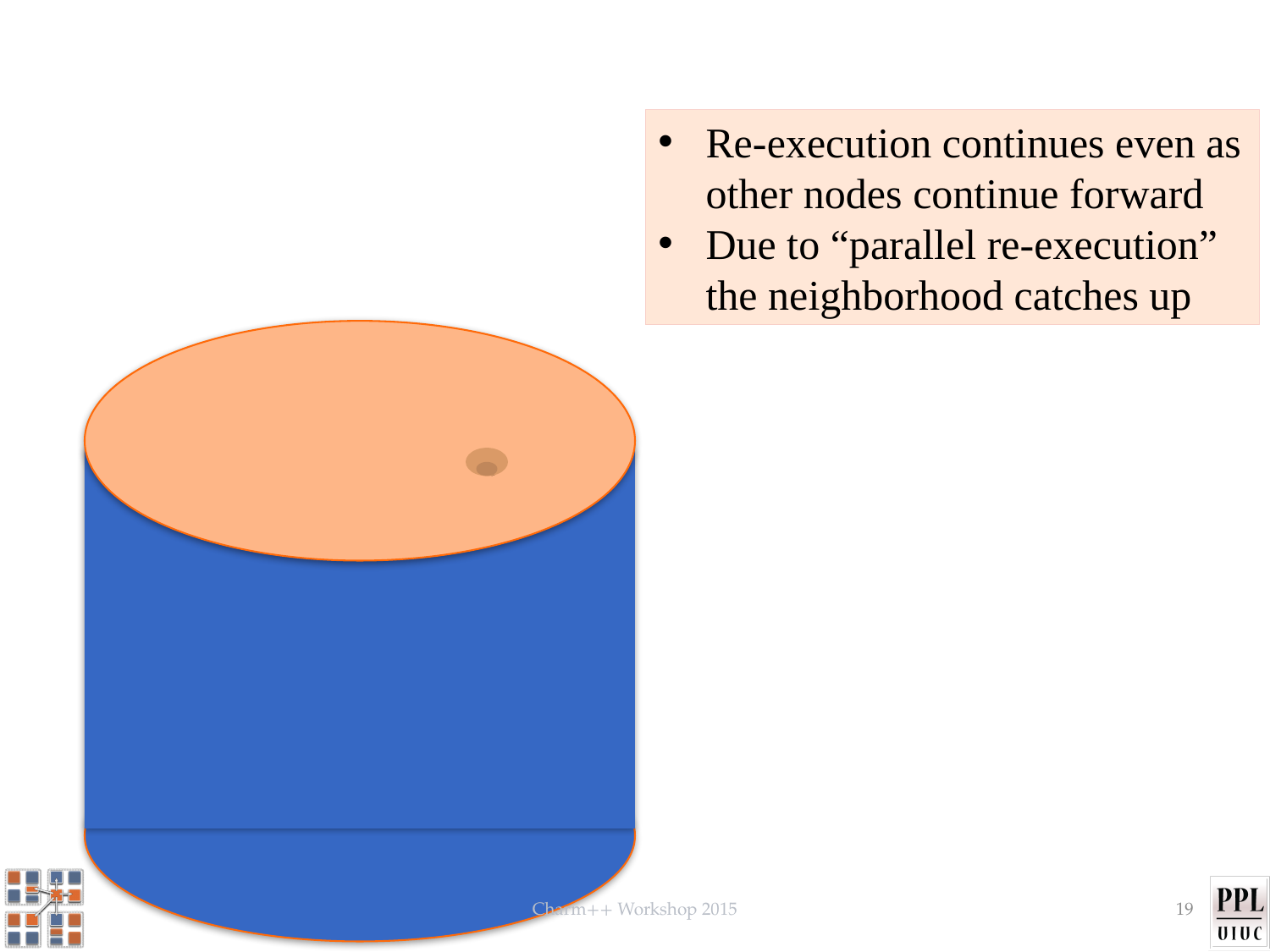

Re-execution continues even as other nodes continue forward
Due to “parallel re-execution” the neighborhood catches up

Charm++ Workshop 2015
19